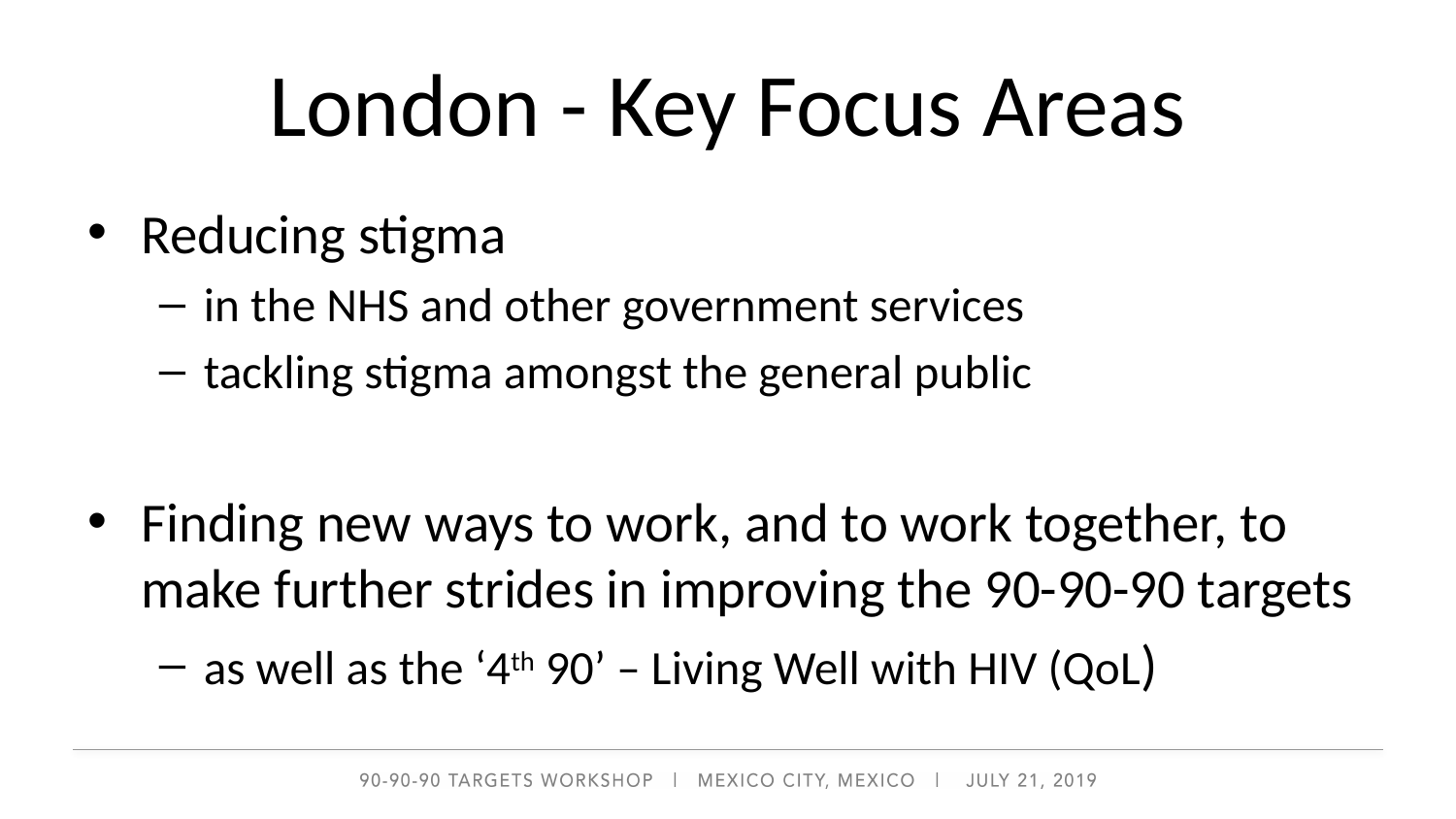

# London - Key Focus Areas
Reducing stigma
in the NHS and other government services
tackling stigma amongst the general public

Finding new ways to work, and to work together, to make further strides in improving the 90-90-90 targets
as well as the ‘4th 90’ – Living Well with HIV (QoL)